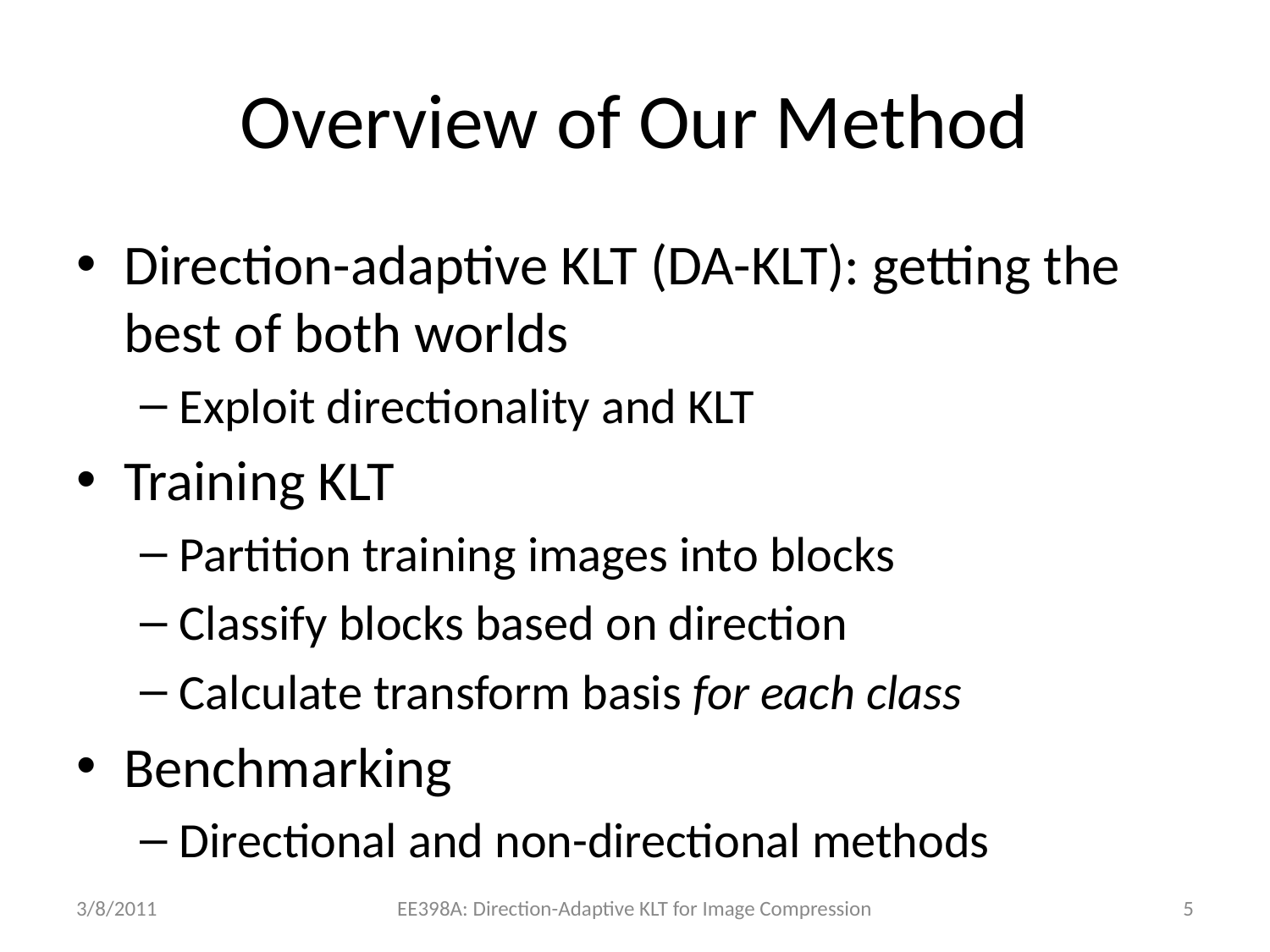

# Overview of Our Method
Direction-adaptive KLT (DA-KLT): getting the best of both worlds
Exploit directionality and KLT
Training KLT
Partition training images into blocks
Classify blocks based on direction
Calculate transform basis for each class
Benchmarking
Directional and non-directional methods

3/8/2011
EE398A: Direction-Adaptive KLT for Image Compression
5